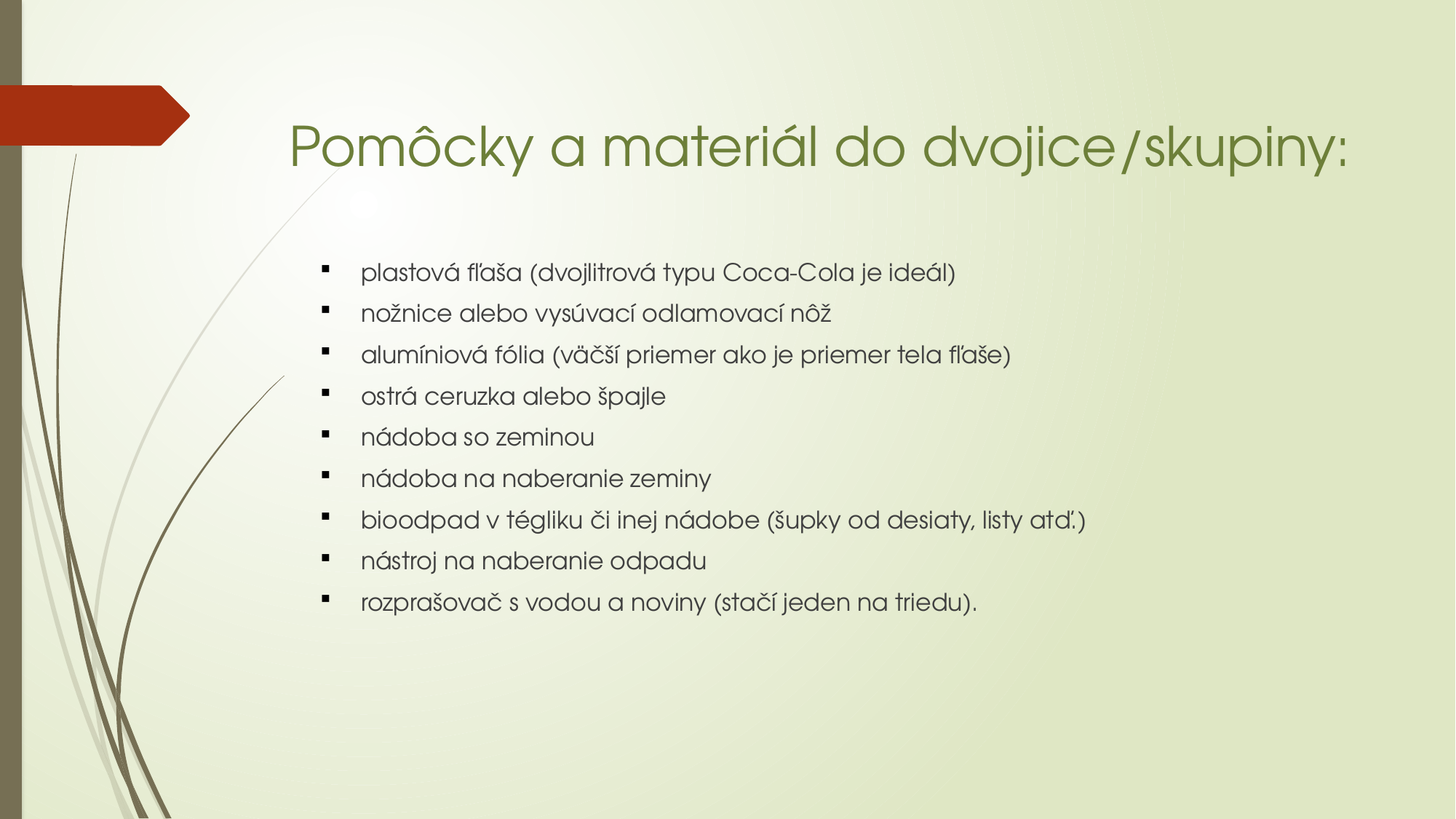

# Pomôcky a materiál do dvojice/skupiny:
plastová fľaša (dvojlitrová typu Coca-Cola je ideál)
nožnice alebo vysúvací odlamovací nôž
alumíniová fólia (väčší priemer ako je priemer tela fľaše)
ostrá ceruzka alebo špajle
nádoba so zeminou
nádoba na naberanie zeminy
bioodpad v tégliku či inej nádobe (šupky od desiaty, listy atď.)
nástroj na naberanie odpadu
rozprašovač s vodou a noviny (stačí jeden na triedu).